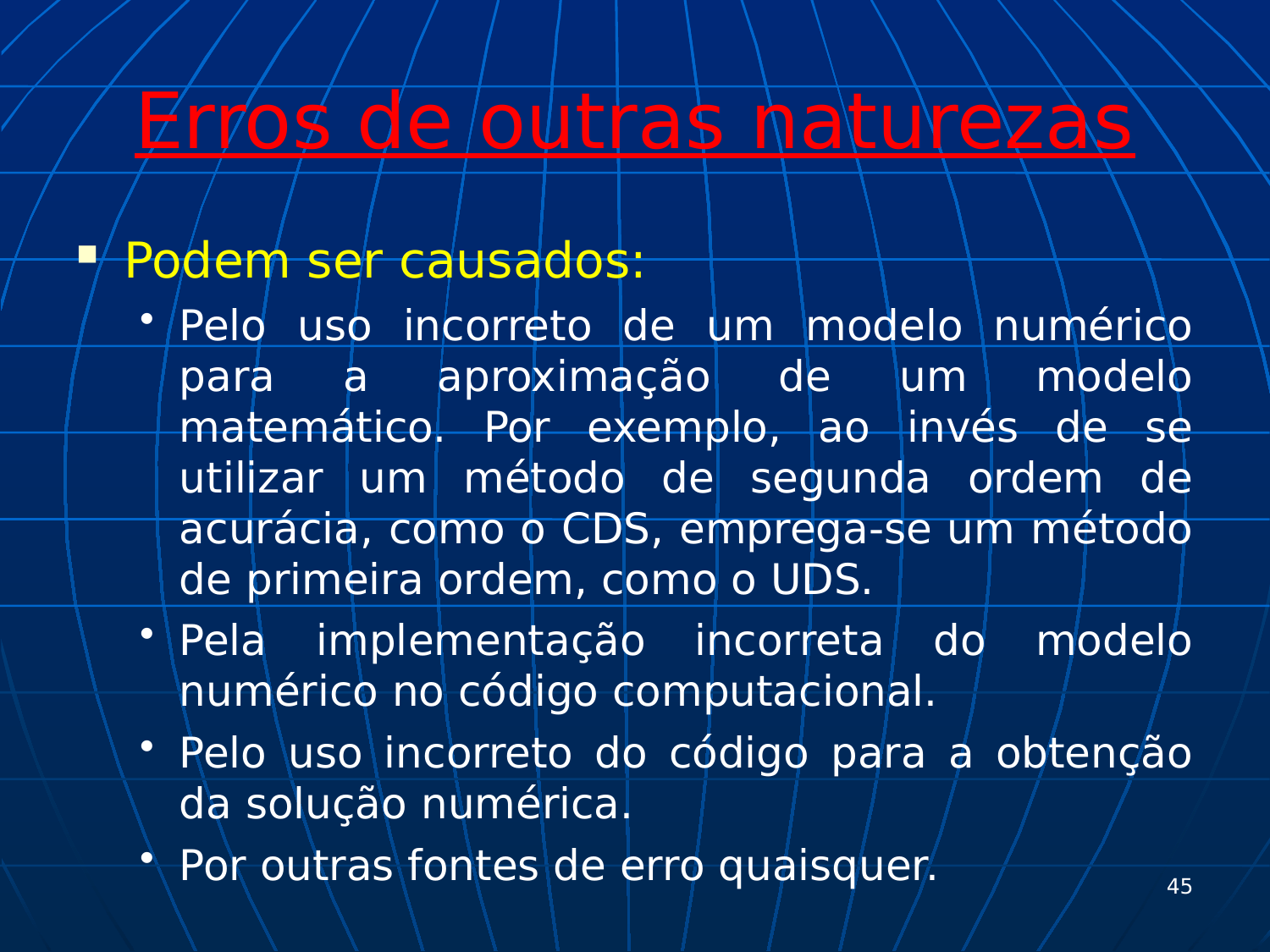

# Erros de outras naturezas
Podem ser causados:
Pelo uso incorreto de um modelo numérico para a aproximação de um modelo matemático. Por exemplo, ao invés de se utilizar um método de segunda ordem de acurácia, como o CDS, emprega-se um método de primeira ordem, como o UDS.
Pela implementação incorreta do modelo numérico no código computacional.
Pelo uso incorreto do código para a obtenção da solução numérica.
Por outras fontes de erro quaisquer.
45